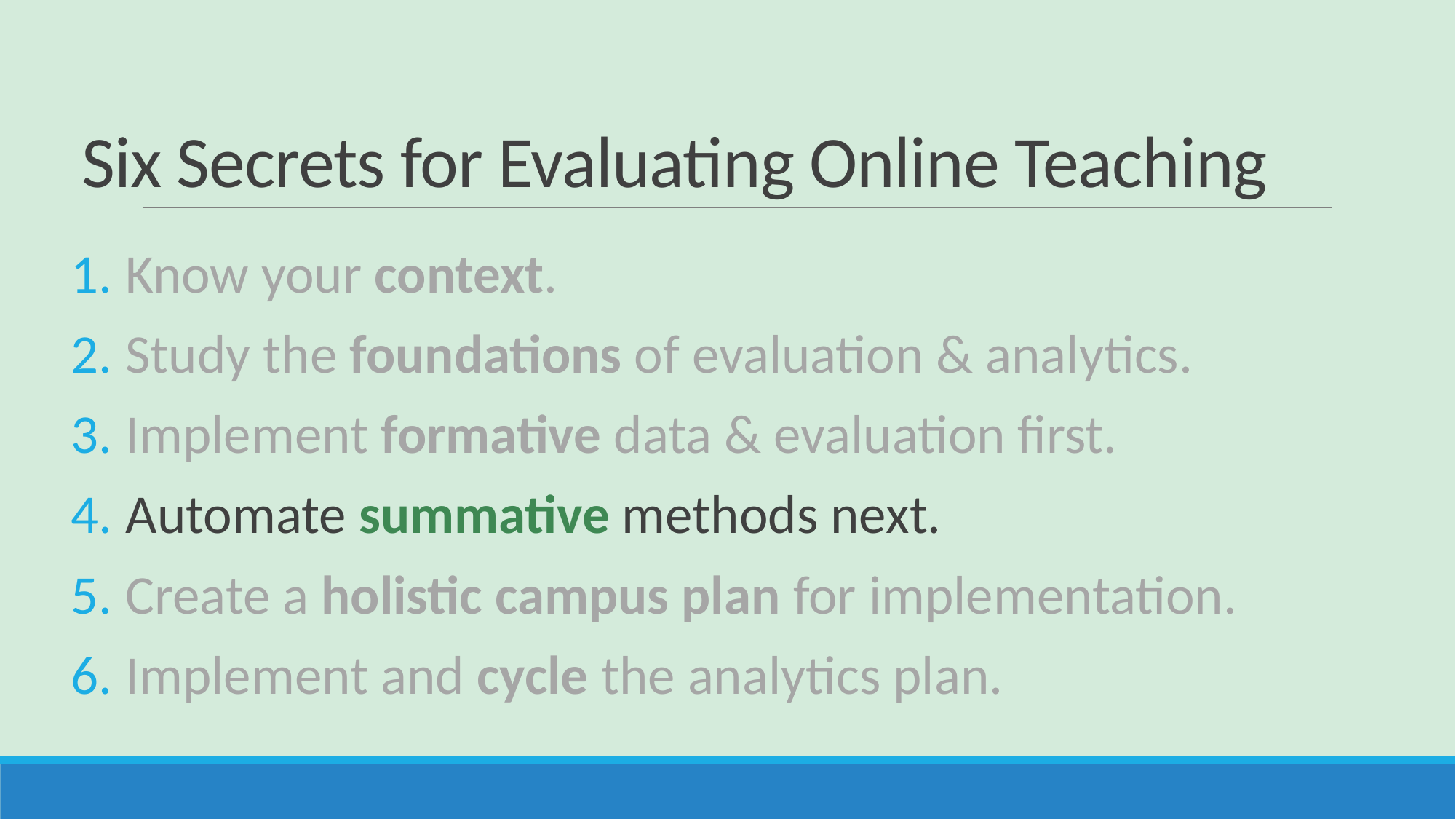

# Six Secrets for Evaluating Online Teaching
Know your context.
Study the foundations of evaluation & analytics.
Implement formative data & evaluation first.
Automate summative methods next.
Create a holistic campus plan for implementation.
Implement and cycle the analytics plan.